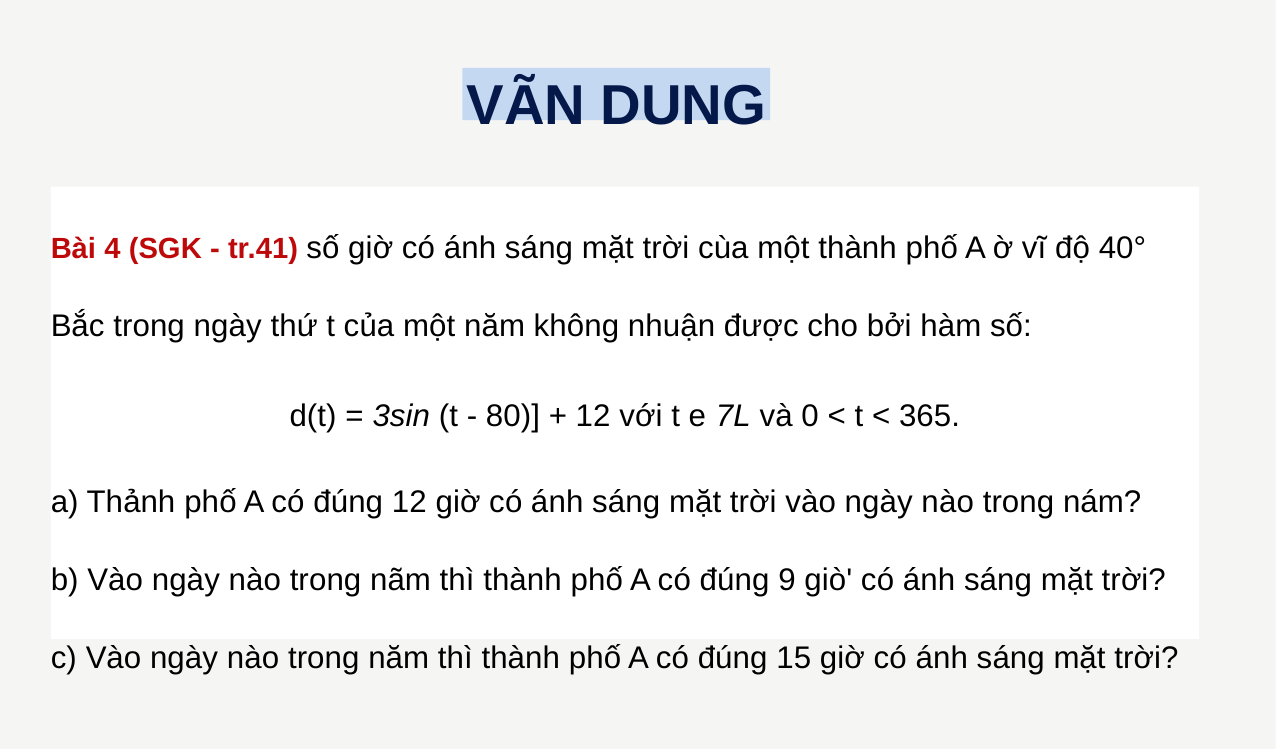

VÃN DUNG
Bài 4 (SGK - tr.41) số giờ có ánh sáng mặt trời cùa một thành phố A ờ vĩ độ 40° Bắc trong ngày thứ t của một năm không nhuận được cho bởi hàm số:
d(t) = 3sin (t - 80)] + 12 với t e 7L và 0 < t < 365.
a) Thảnh phố A có đúng 12 giờ có ánh sáng mặt trời vào ngày nào trong nám?
b) Vào ngày nào trong nãm thì thành phố A có đúng 9 giò' có ánh sáng mặt trời?
c) Vào ngày nào trong năm thì thành phố A có đúng 15 giờ có ánh sáng mặt trời?